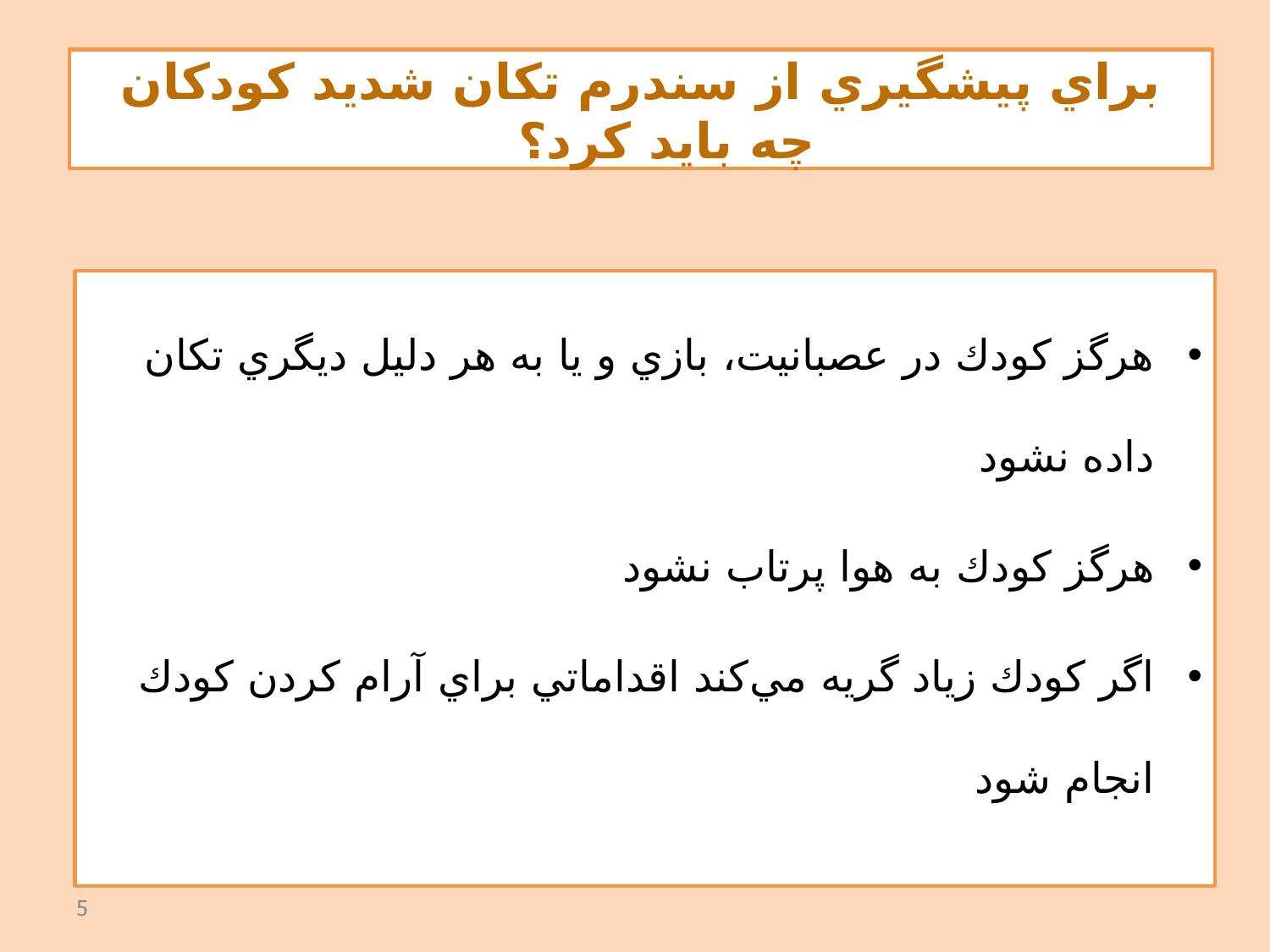

# براي پيشگيري از سندرم تكان شديد كودكان چه بايد كرد؟
هرگز كودك در عصبانيت، بازي و يا به هر دليل ديگري تكان داده نشود
هرگز كودك به هوا پرتاب نشود
اگر كودك زياد گريه مي‌كند اقداماتي براي آرام كردن كودك انجام شود
5